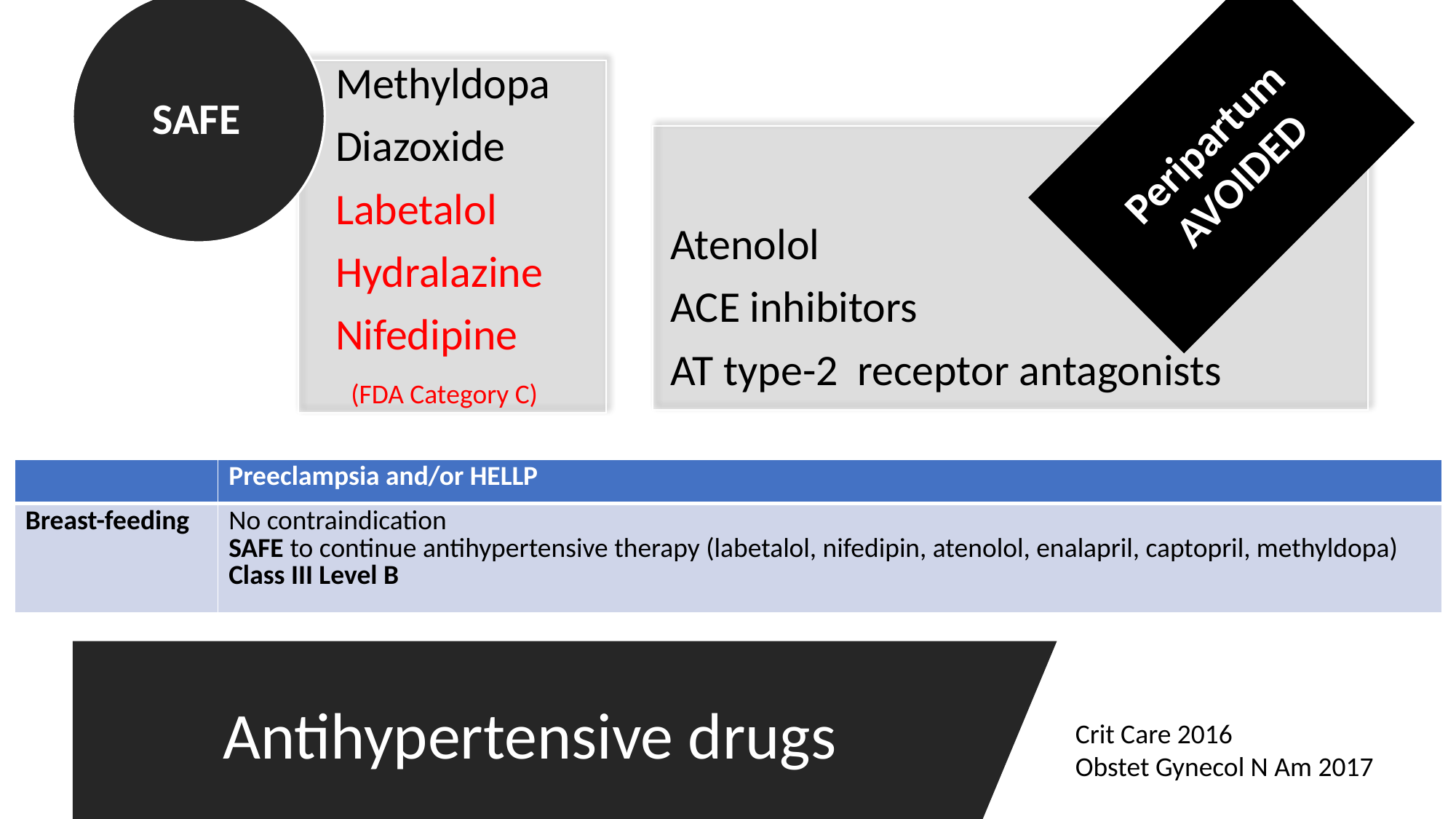

Methyldopa
Diazoxide
Labetalol
Hydralazine
Nifedipine

Peripartum
AVOIDED

SAFE

Atenolol
ACE inhibitors
AT type-2  receptor antagonists
(FDA Category C)
|  | Preeclampsia and/or HELLP |
| --- | --- |
| Breast-feeding | No contraindication SAFE to continue antihypertensive therapy (labetalol, nifedipin, atenolol, enalapril, captopril, methyldopa) Class III Level B |

Crit Care 2016
Obstet Gynecol N Am 2017
Antihypertensive drugs
bg